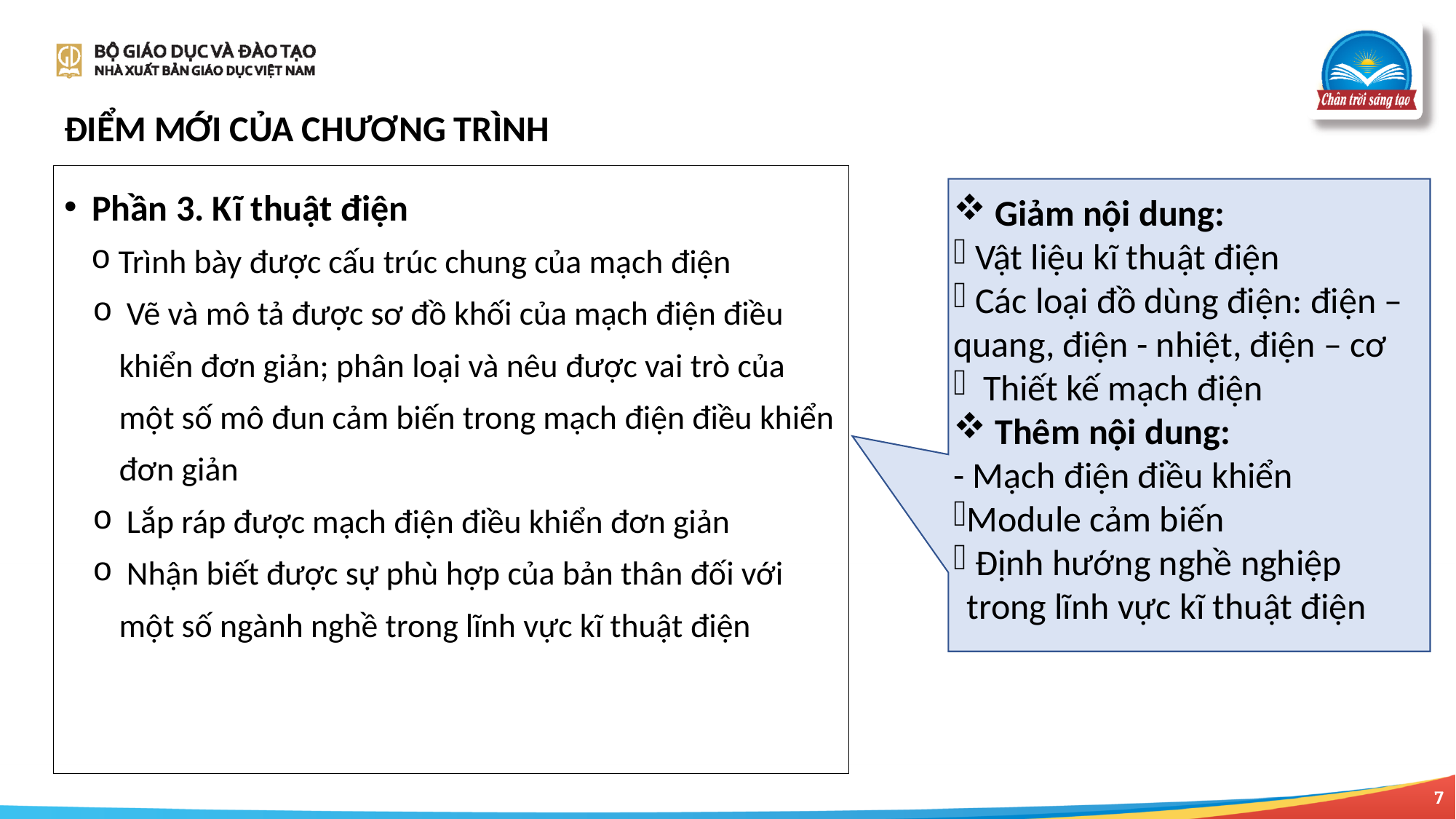

# Điểm mới của chương trình
Phần 3. Kĩ thuật điện
Trình bày được cấu trúc chung của mạch điện
 Vẽ và mô tả được sơ đồ khối của mạch điện điều khiển đơn giản; phân loại và nêu được vai trò của một số mô đun cảm biến trong mạch điện điều khiển đơn giản
 Lắp ráp được mạch điện điều khiển đơn giản
 Nhận biết được sự phù hợp của bản thân đối với một số ngành nghề trong lĩnh vực kĩ thuật điện

 Giảm nội dung:
 Vật liệu kĩ thuật điện
 Các loại đồ dùng điện: điện – quang, điện - nhiệt, điện – cơ
  Thiết kế mạch điện
 Thêm nội dung:
- Mạch điện điều khiển
Module cảm biến
 Định hướng nghề nghiệp trong lĩnh vực kĩ thuật điện
7